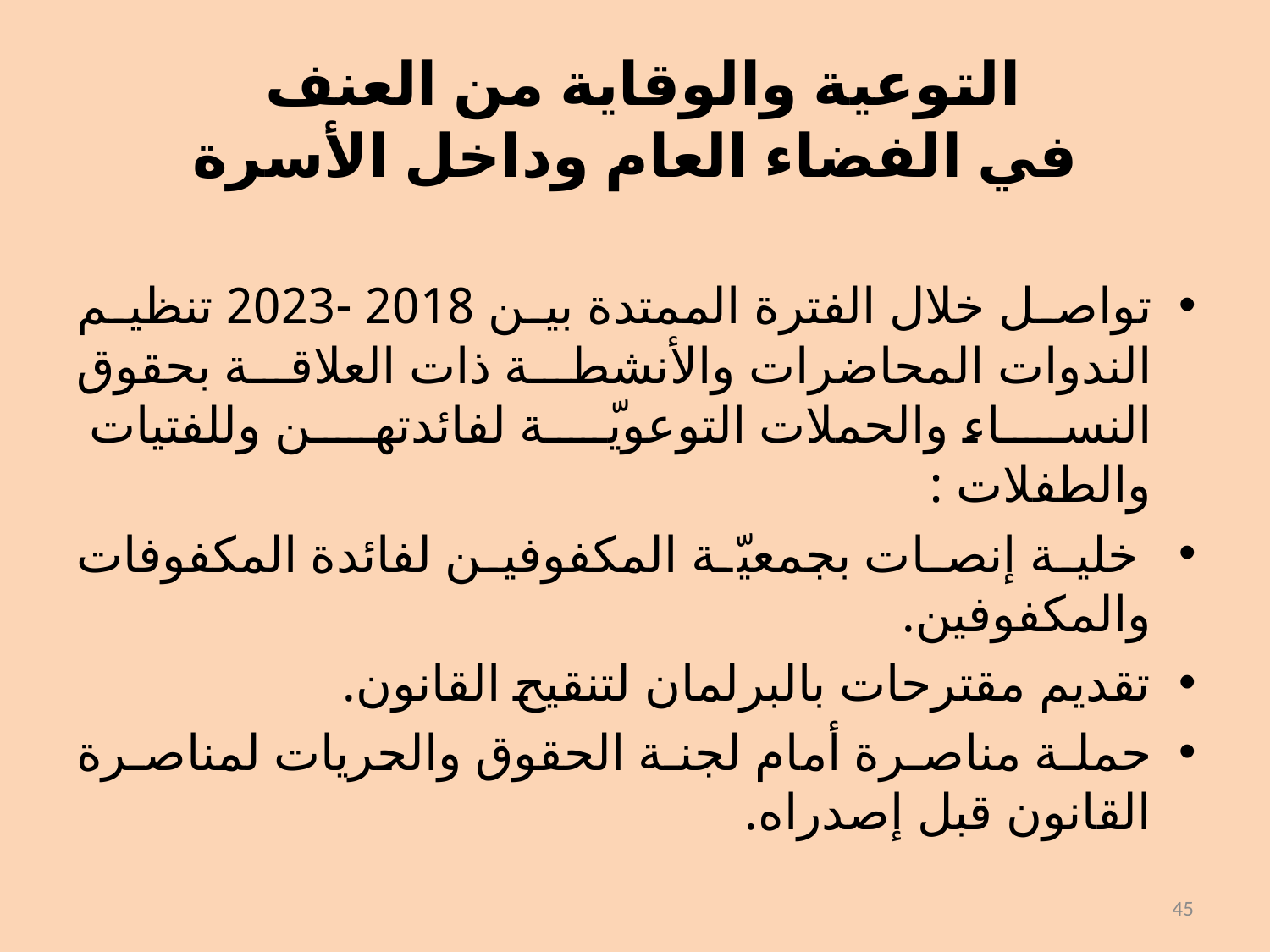

# التوعية والوقاية من العنف  في الفضاء العام وداخل الأسرة

تواصل خلال الفترة الممتدة بين 2018 -2023 تنظيم الندوات المحاضرات والأنشطة ذات العلاقة بحقوق النساء والحملات التوعويّة لفائدتهن وللفتيات  والطفلات :
 خلية إنصات بجمعيّة المكفوفين لفائدة المكفوفات والمكفوفين.
تقديم مقترحات بالبرلمان لتنقيح القانون.
حملة مناصرة أمام لجنة الحقوق والحريات لمناصرة القانون قبل إصدراه.

45